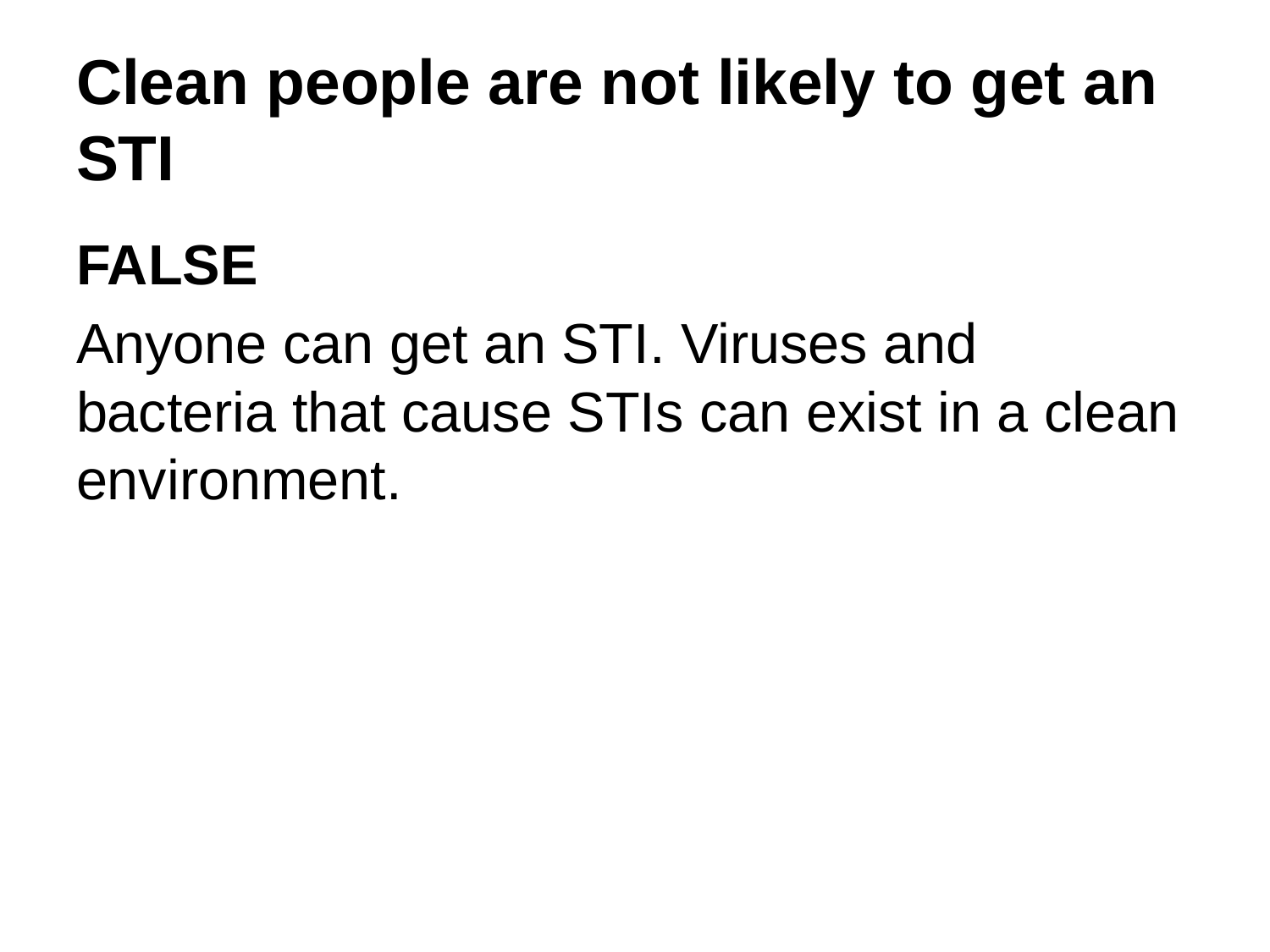

# Clean people are not likely to get an STI
FALSE
Anyone can get an STI. Viruses and bacteria that cause STIs can exist in a clean environment.